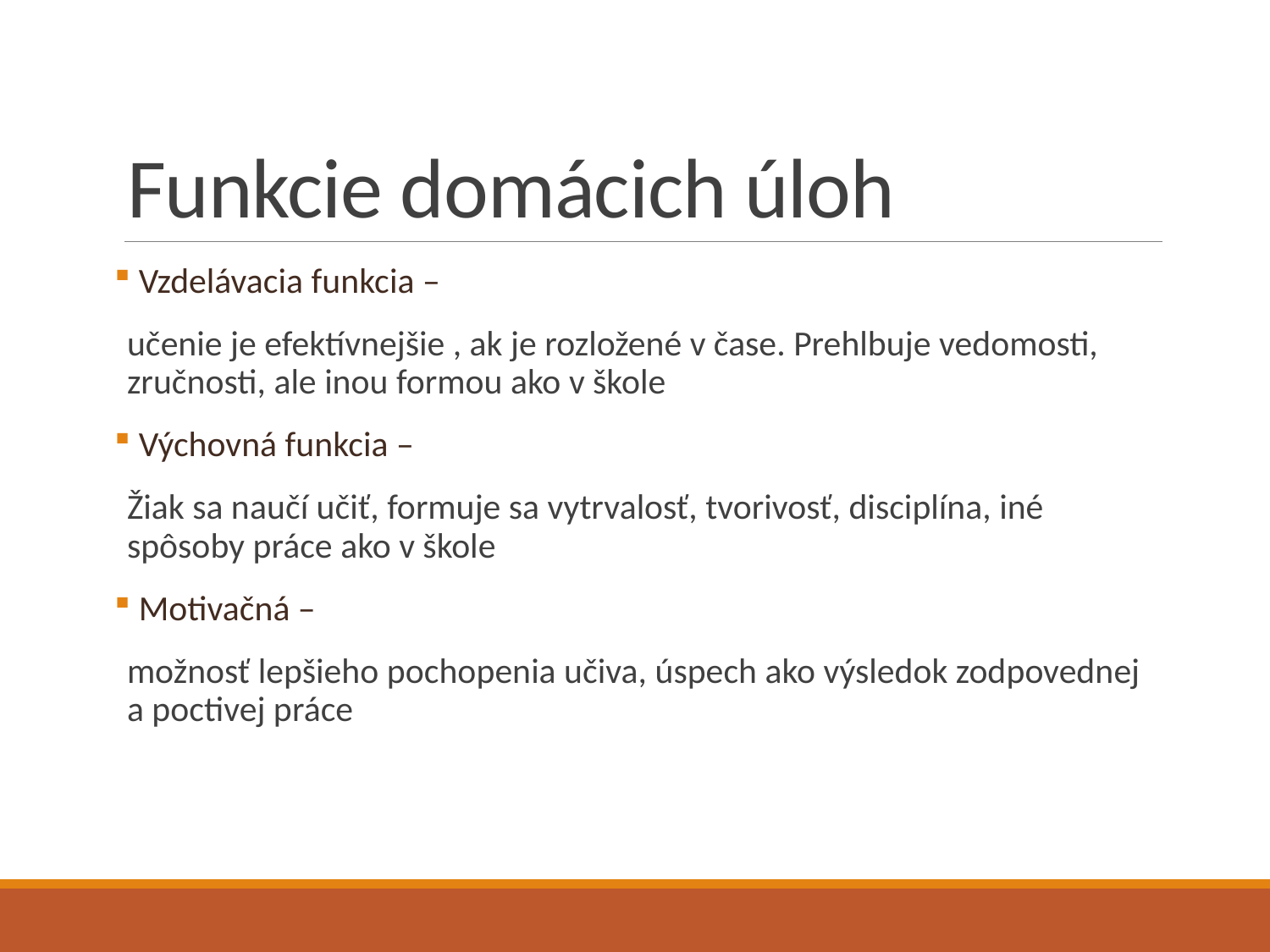

# Funkcie domácich úloh
 Vzdelávacia funkcia –
	učenie je efektívnejšie , ak je rozložené v čase. Prehlbuje vedomosti, zručnosti, ale inou formou ako v škole
 Výchovná funkcia –
	Žiak sa naučí učiť, formuje sa vytrvalosť, tvorivosť, disciplína, iné spôsoby práce ako v škole
 Motivačná –
	možnosť lepšieho pochopenia učiva, úspech ako výsledok zodpovednej a poctivej práce